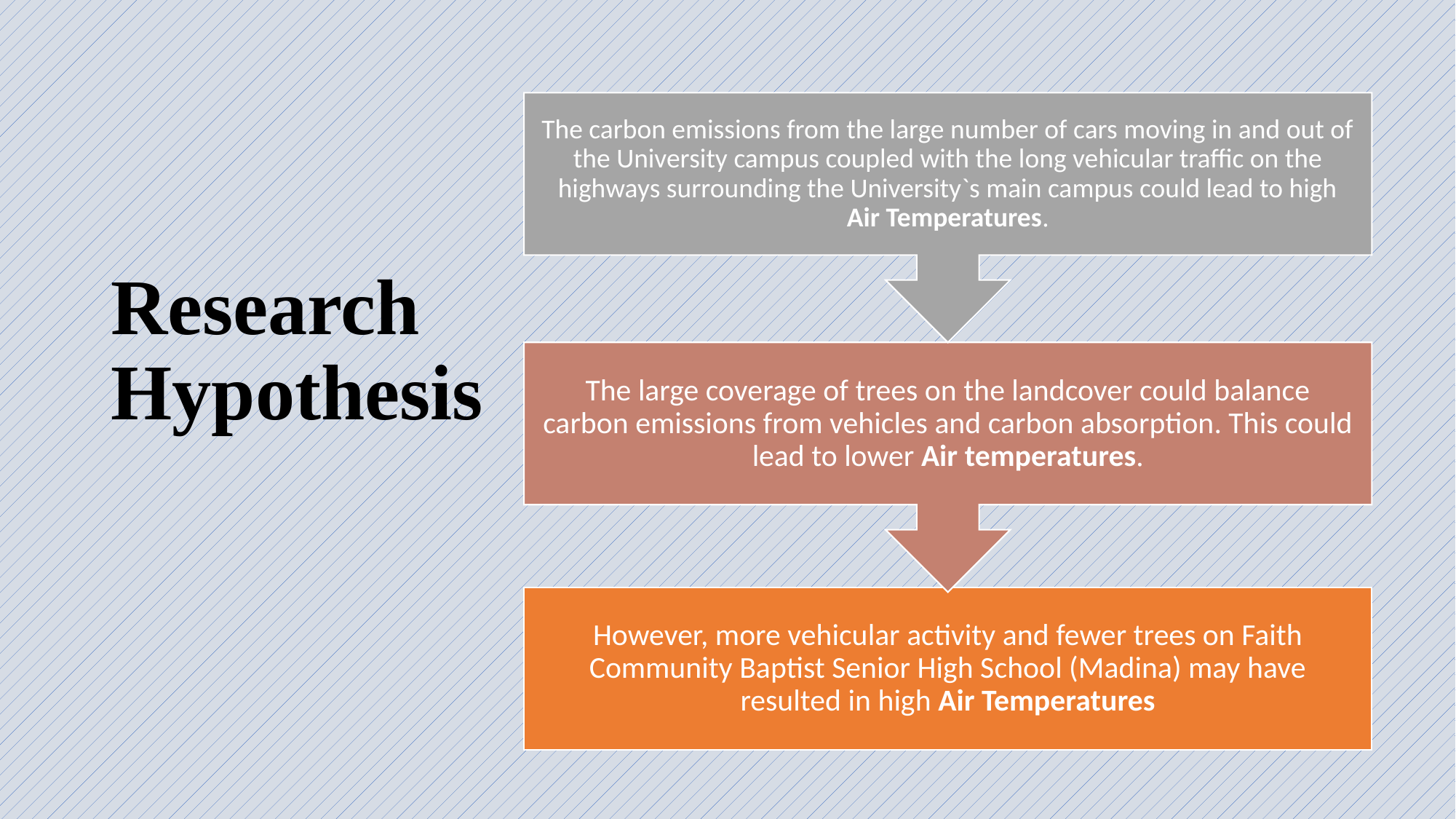

# Research Hypothesis
However, more vehicular activity and fewer trees on Faith Community Baptist Senior High School (Madina) may have resulted in high Air Temperatures
The large coverage of trees on the landcover could balance carbon emissions from vehicles and carbon absorption. This could lead to lower Air temperatures.
The carbon emissions from the large number of cars moving in and out of the University campus coupled with the long vehicular traffic on the highways surrounding the University`s main campus could lead to high Air Temperatures.